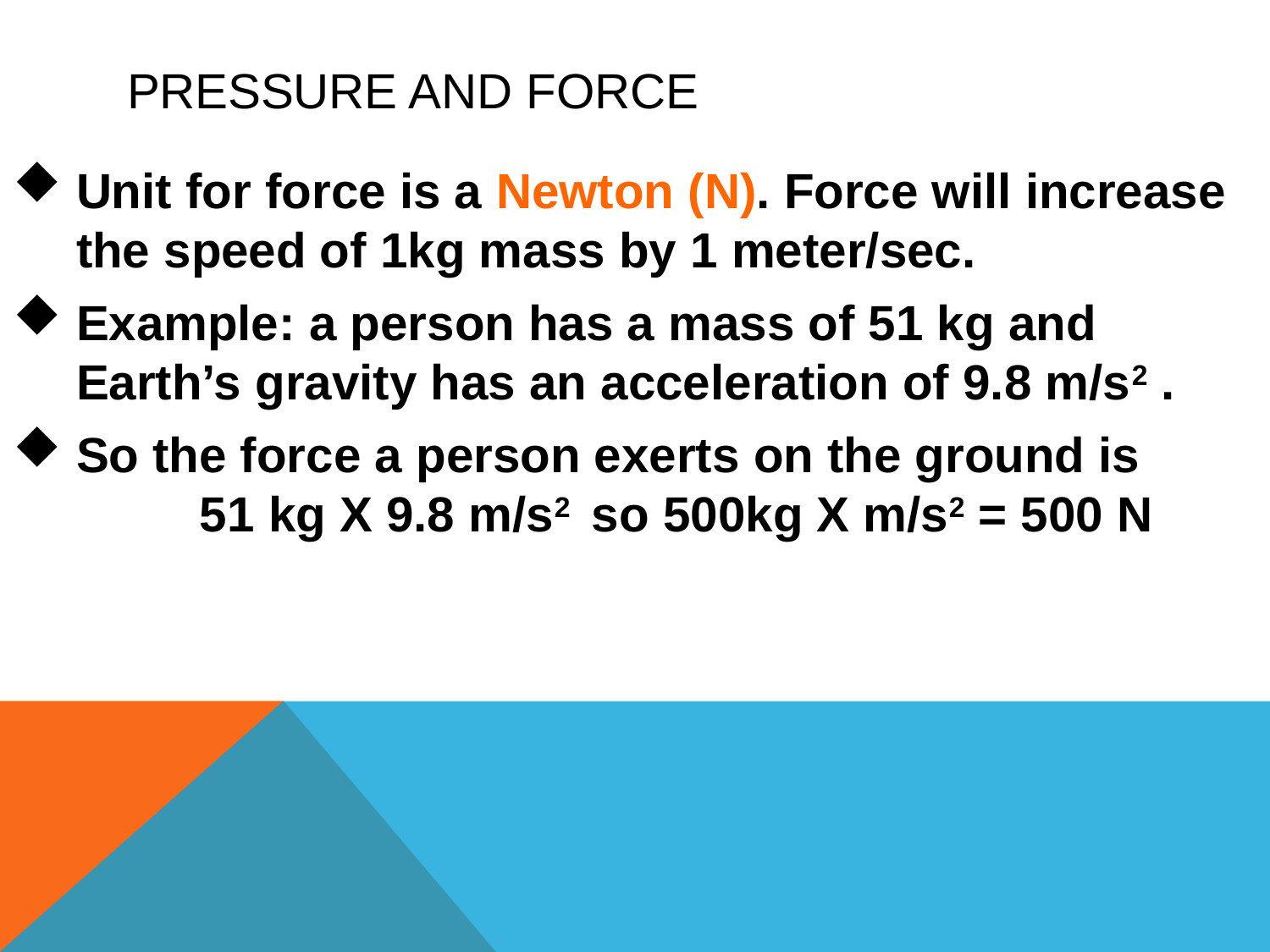

# Pressure and force
Unit for force is a Newton (N). Force will increase the speed of 1kg mass by 1 meter/sec.
Example: a person has a mass of 51 kg and Earth’s gravity has an acceleration of 9.8 m/s2 .
So the force a person exerts on the ground is                  51 kg X 9.8 m/s2  so 500kg X m/s2 = 500 N